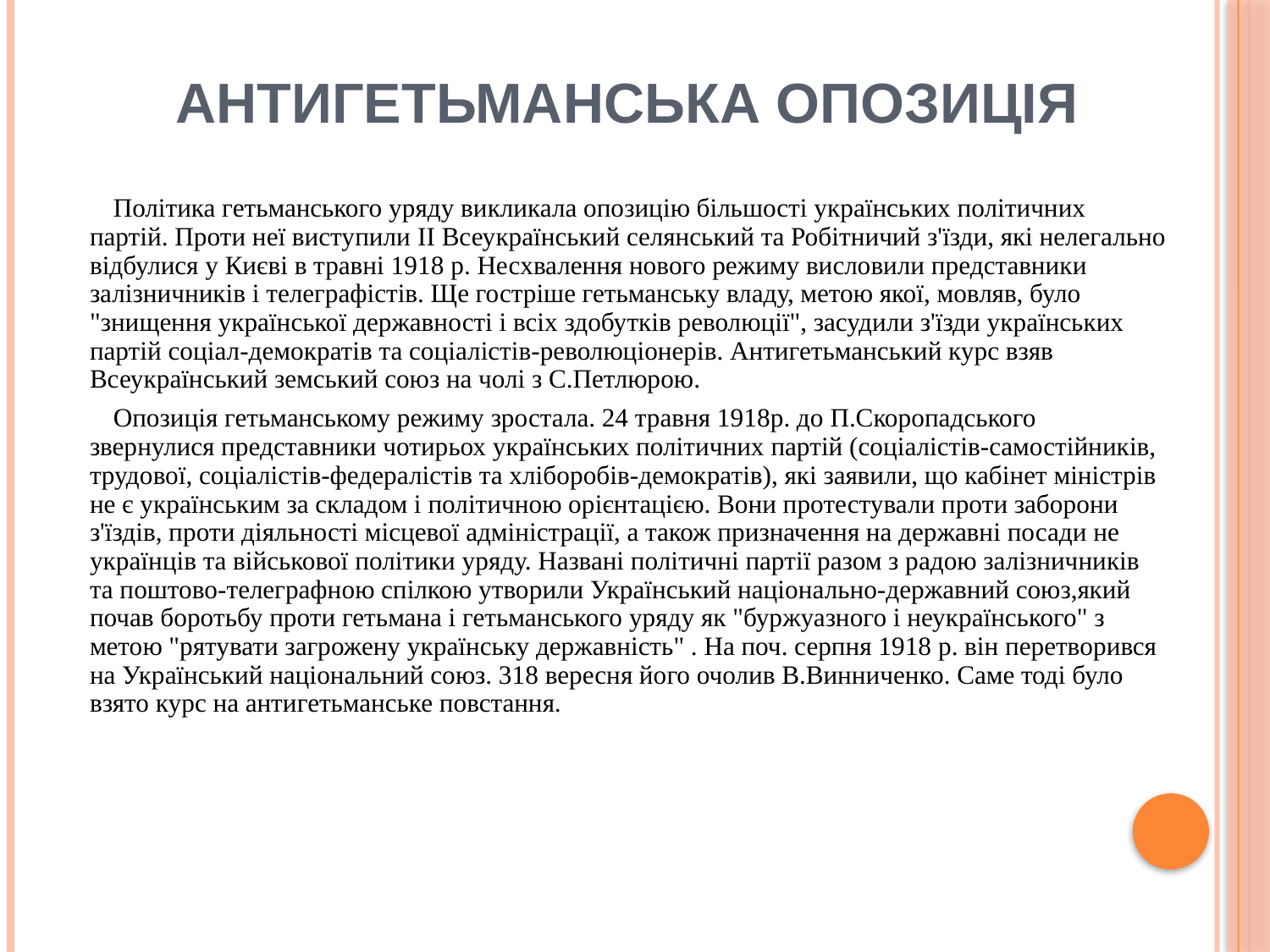

# Антигетьманська опозиція
Політика гетьманського уряду викликала опозицію більшості українських політичних партій. Проти неї виступили II Всеукраїнський селянський та Робітничий з'їзди, які нелегально відбулися у Києві в травні 1918 р. Несхвалення нового режиму висловили представники залізничників і телеграфістів. Ще гостріше гетьманську владу, метою якої, мовляв, було "знищення української державності і всіх здобутків революції", засудили з'їзди українських партій соціал-демократів та соціалістів-революціонерів. Антигетьманський курс взяв Всеукраїнський земський союз на чолі з С.Петлюрою.
Опозиція гетьманському режиму зростала. 24 травня 1918р. до П.Скоропадського звернулися представники чотирьох українських політичних партій (соціалістів-самостійників, трудової, соціалістів-федералістів та хліборобів-демократів), які заявили, що кабінет міністрів не є українським за складом і політичною орієнтацією. Вони протестували проти заборони з'їздів, проти діяльності місцевої адміністрації, а також призначення на державні посади не українців та військової політики уряду. Названі політичні партії разом з радою залізничників та поштово-телеграфною спілкою утворили Український національно-державний союз,який почав боротьбу проти гетьмана і гетьманського уряду як "буржуазного і неукраїнського" з метою "рятувати загрожену українську державність" . На поч. серпня 1918 р. він перетворився на Український національний союз. 318 вересня його очолив В.Винниченко. Саме тоді було взято курс на антигетьманське повстання.